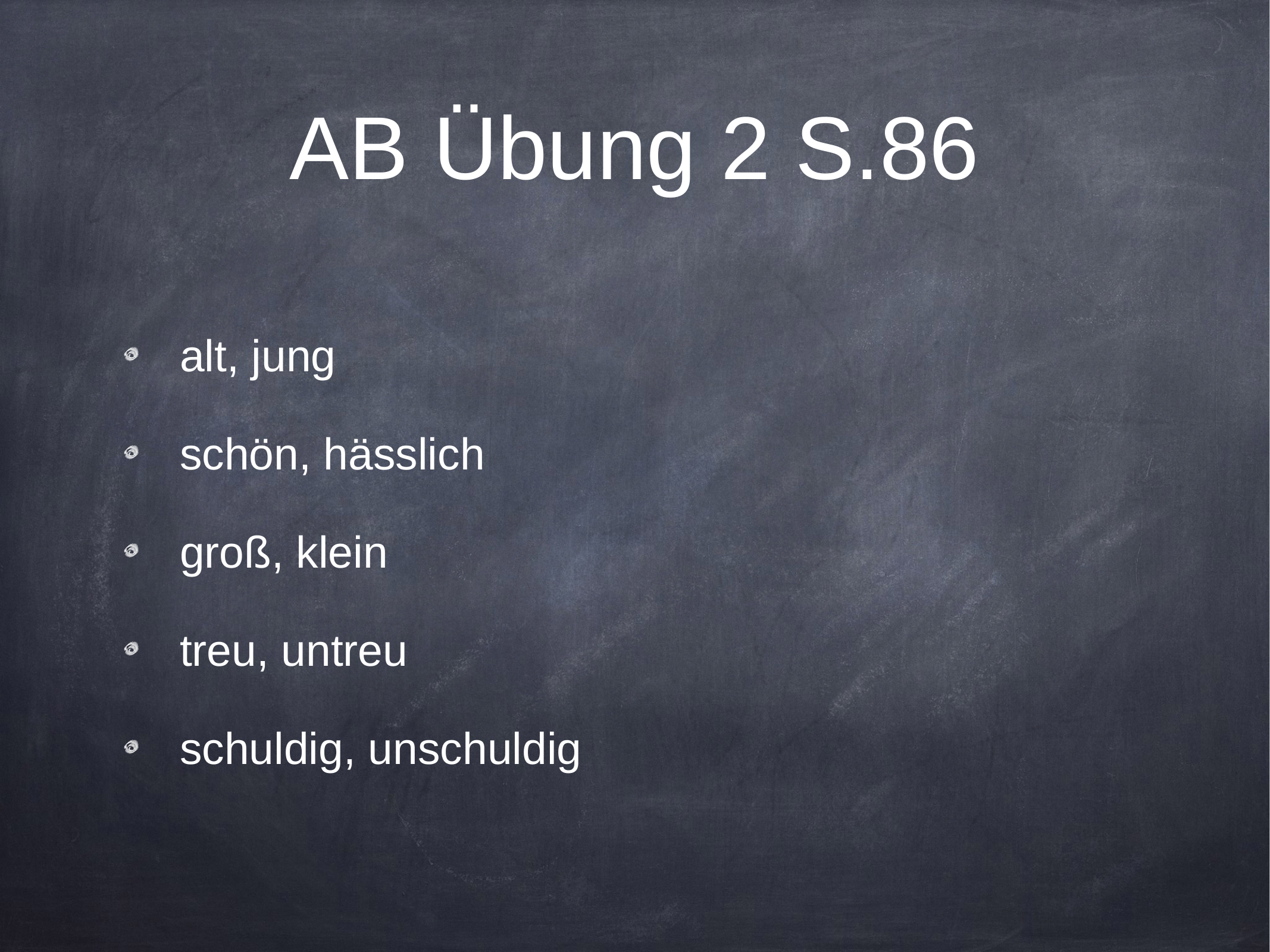

# AB Übung 2 S.86
alt, jung
schön, hässlich
groß, klein
treu, untreu
schuldig, unschuldig